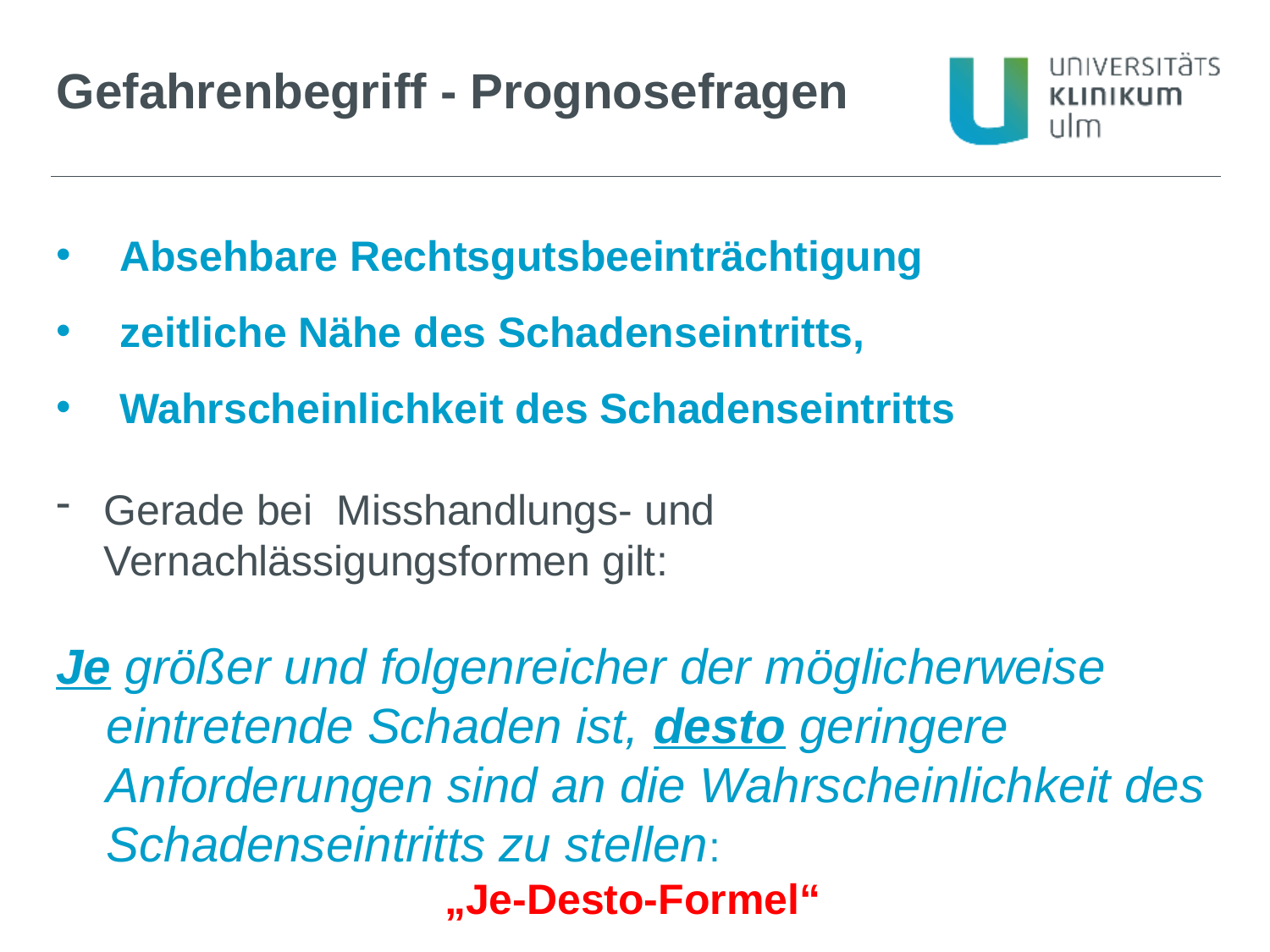

Gefahrenbegriff - Prognosefragen
Absehbare Rechtsgutsbeeinträchtigung
zeitliche Nähe des Schadenseintritts,
Wahrscheinlichkeit des Schadenseintritts

Gerade bei  Misshandlungs- und Vernachlässigungsformen gilt:

Je größer und folgenreicher der möglicherweise eintretende Schaden ist, desto geringere Anforderungen sind an die Wahrscheinlichkeit des Schadenseintritts zu stellen:
„Je-Desto-Formel“